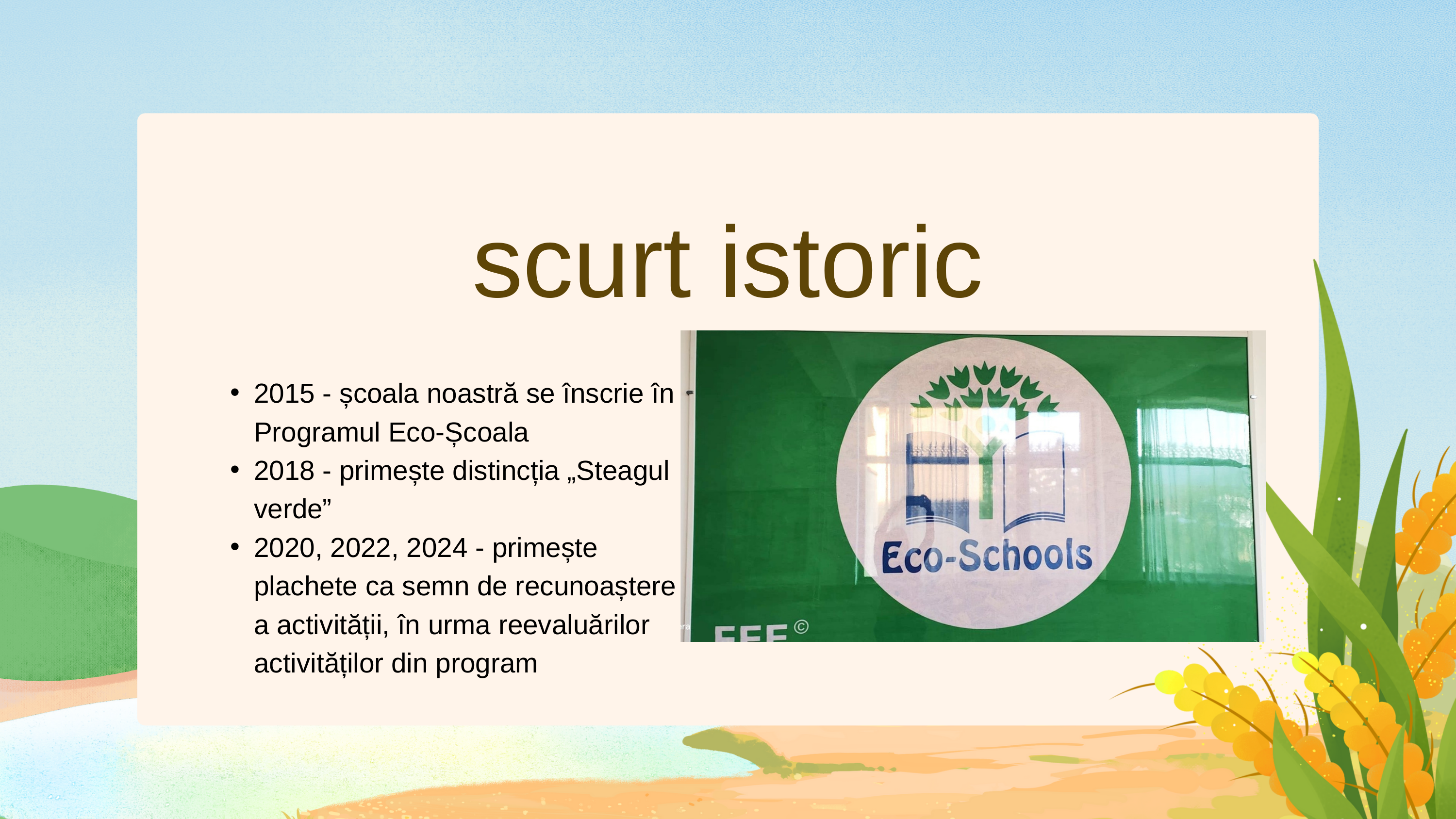

scurt istoric

2015 - școala noastră se înscrie în Programul Eco-Școala
2018 - primește distincția „Steagul verde”
2020, 2022, 2024 - primește plachete ca semn de recunoaștere a activității, în urma reevaluărilor activităților din program